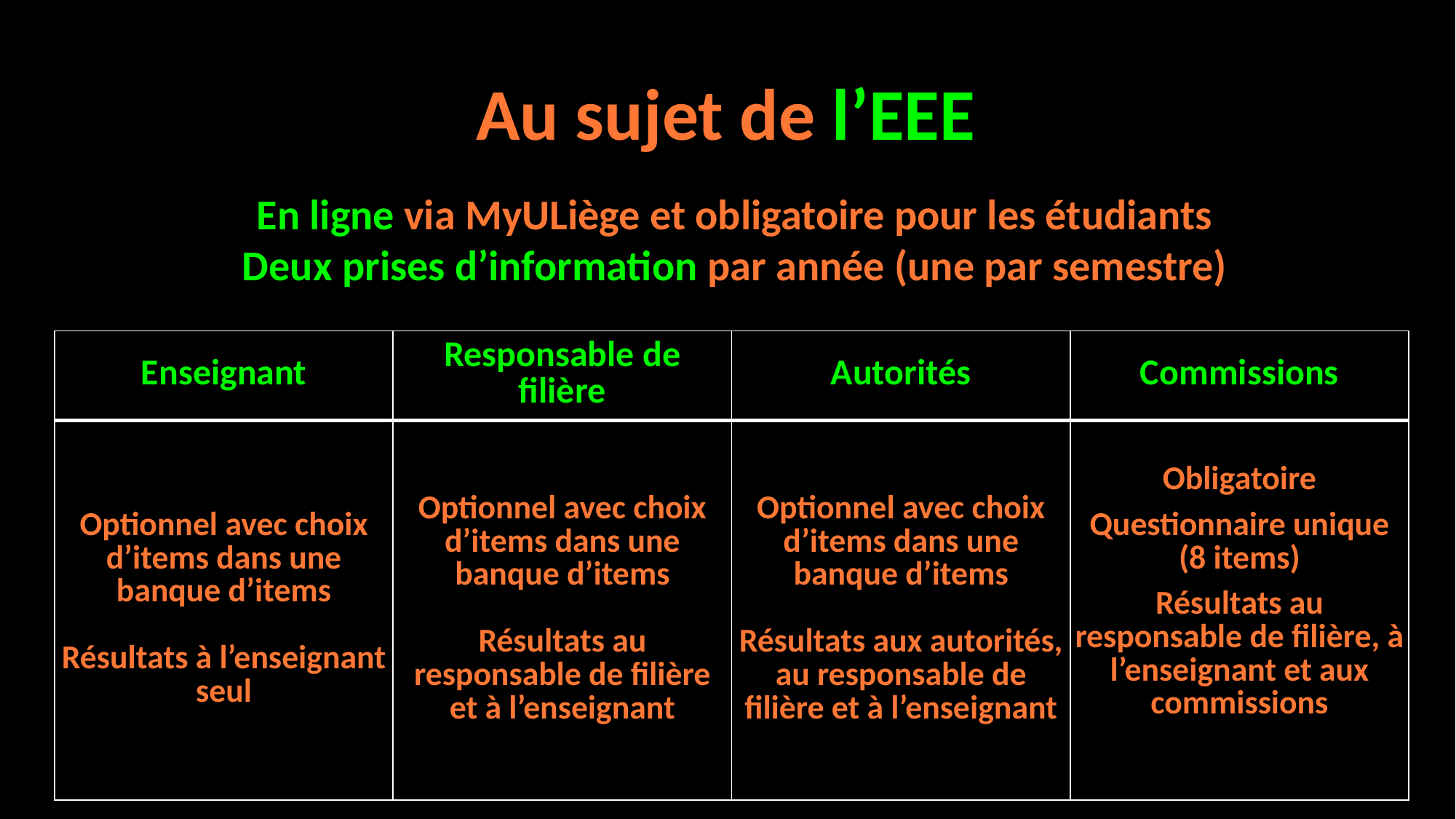

Au sujet de l’EEE
En ligne via MyULiège et obligatoire pour les étudiants
Deux prises d’information par année (une par semestre)
| Enseignant | Responsable de filière | Autorités | Commissions |
| --- | --- | --- | --- |
| Optionnel avec choix d’items dans une banque d’items Résultats à l’enseignant seul | Optionnel avec choix d’items dans une banque d’items Résultats au responsable de filière et à l’enseignant | Optionnel avec choix d’items dans une banque d’items Résultats aux autorités, au responsable de filière et à l’enseignant | Obligatoire Questionnaire unique (8 items) Résultats au responsable de filière, à l’enseignant et aux commissions |